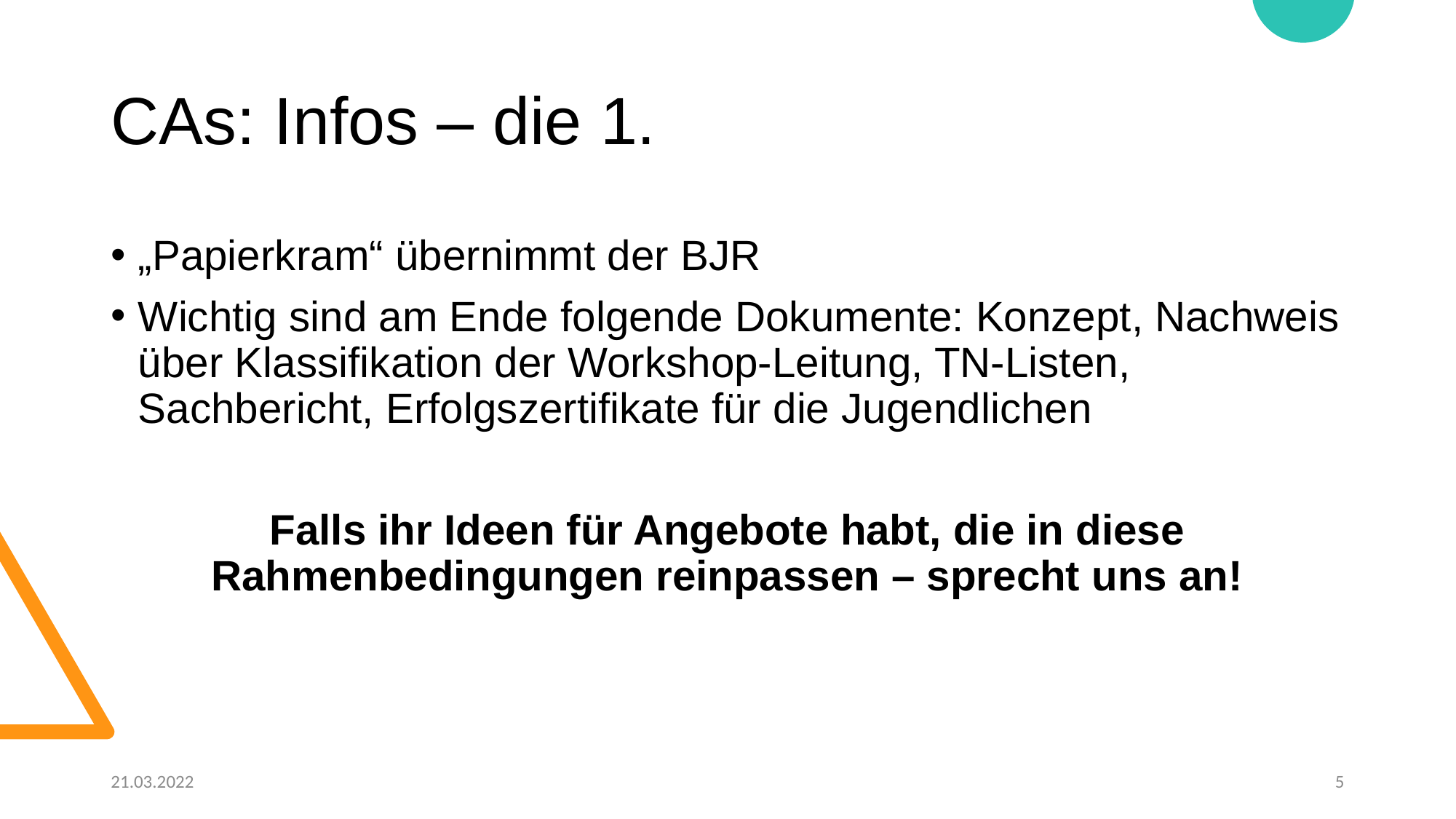

# CAs: Infos – die 1.
„Papierkram“ übernimmt der BJR
Wichtig sind am Ende folgende Dokumente: Konzept, Nachweis über Klassifikation der Workshop-Leitung, TN-Listen, Sachbericht, Erfolgszertifikate für die Jugendlichen

Falls ihr Ideen für Angebote habt, die in diese Rahmenbedingungen reinpassen – sprecht uns an!

21.03.2022

5